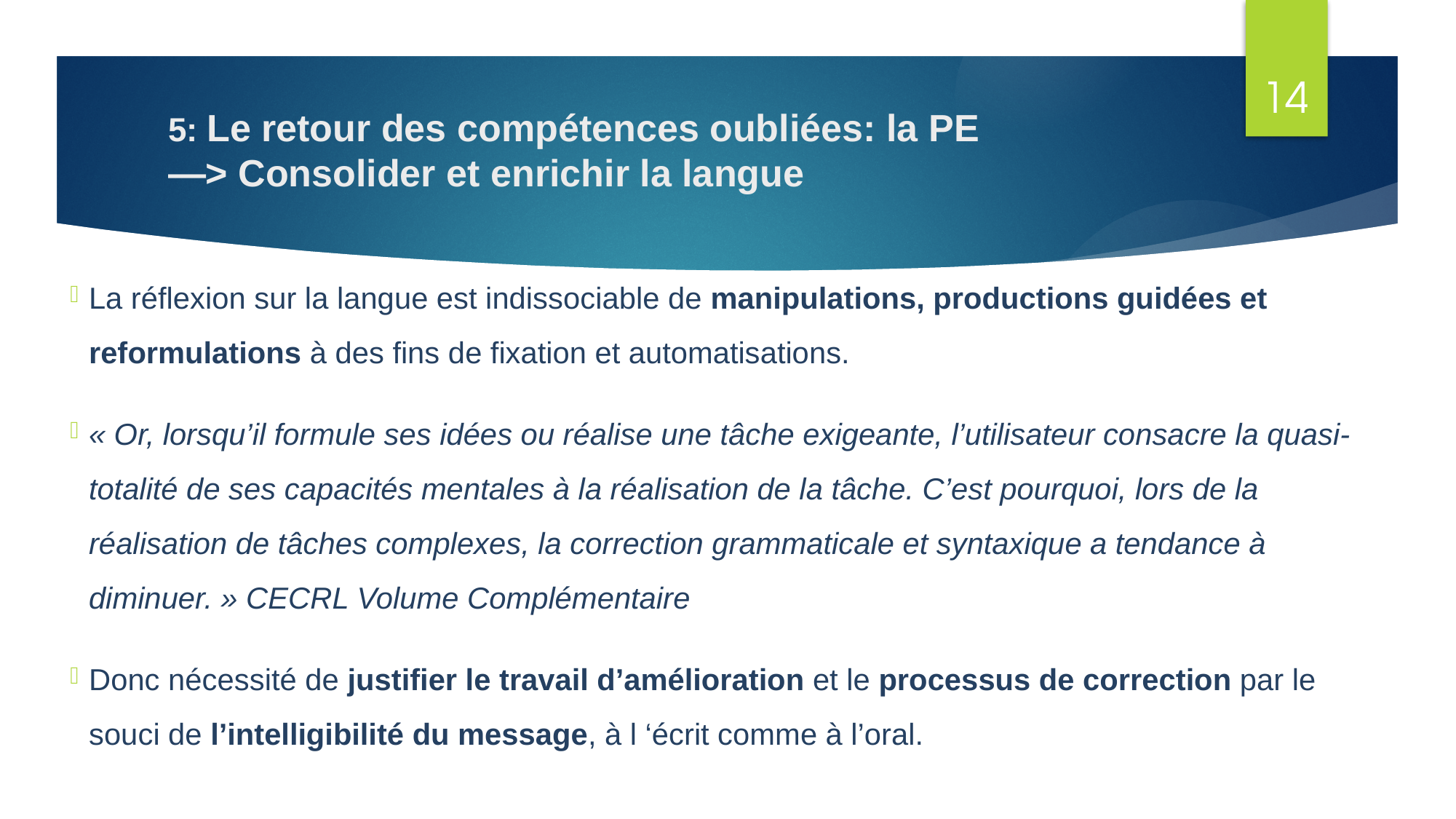

14
# 5: Le retour des compétences oubliées: la PE
—> Consolider et enrichir la langue
La réflexion sur la langue est indissociable de manipulations, productions guidées et reformulations à des fins de fixation et automatisations.

« Or, lorsqu’il formule ses idées ou réalise une tâche exigeante, l’utilisateur consacre la quasi-totalité de ses capacités mentales à la réalisation de la tâche. C’est pourquoi, lors de la réalisation de tâches complexes, la correction grammaticale et syntaxique a tendance à diminuer. » CECRL Volume Complémentaire

Donc nécessité de justifier le travail d’amélioration et le processus de correction par le souci de l’intelligibilité du message, à l ‘écrit comme à l’oral.